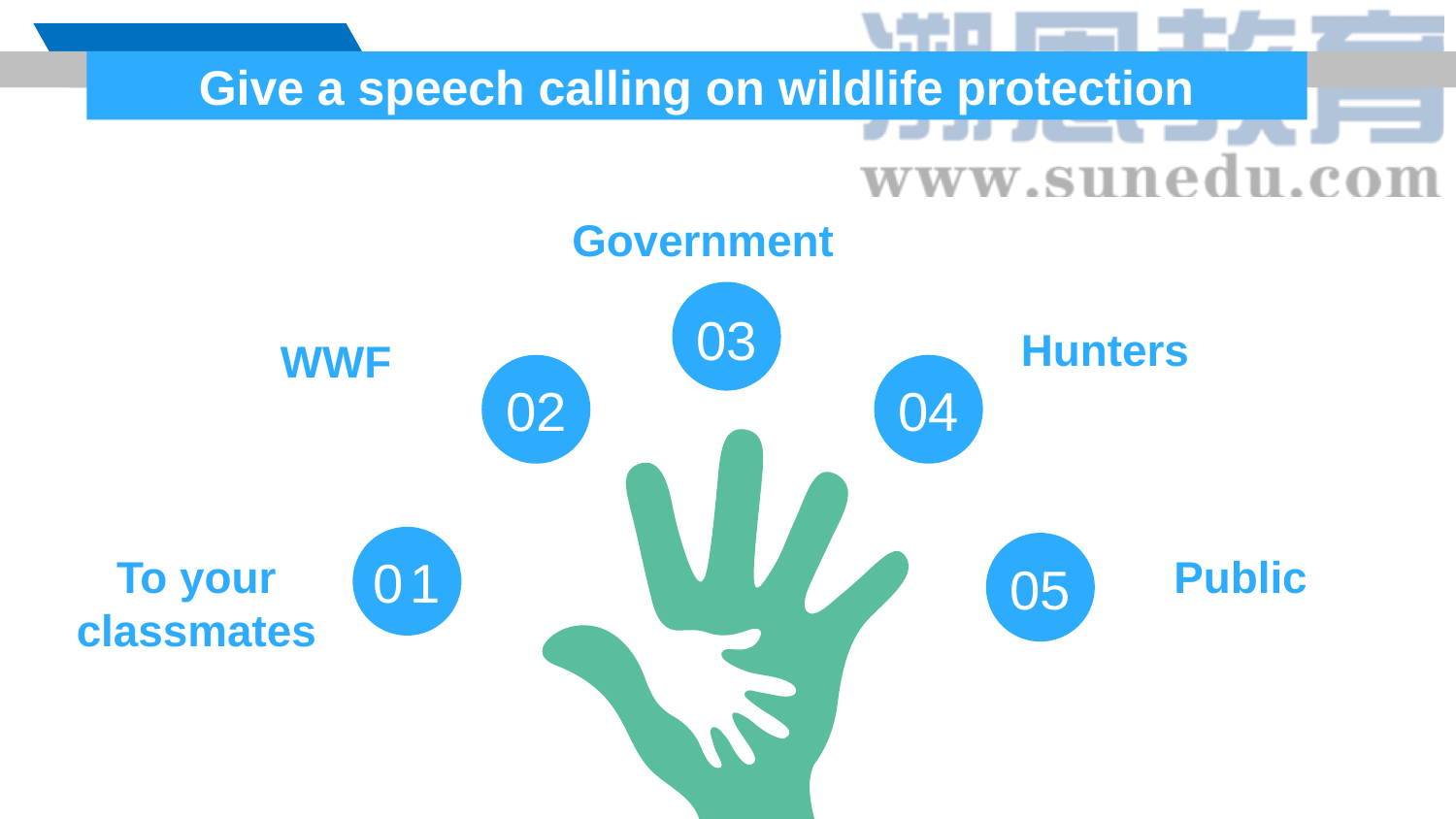

Give a speech calling on wildlife protection
Government

03
Hunters
WWF

02

04

01

05
To your classmates
Public